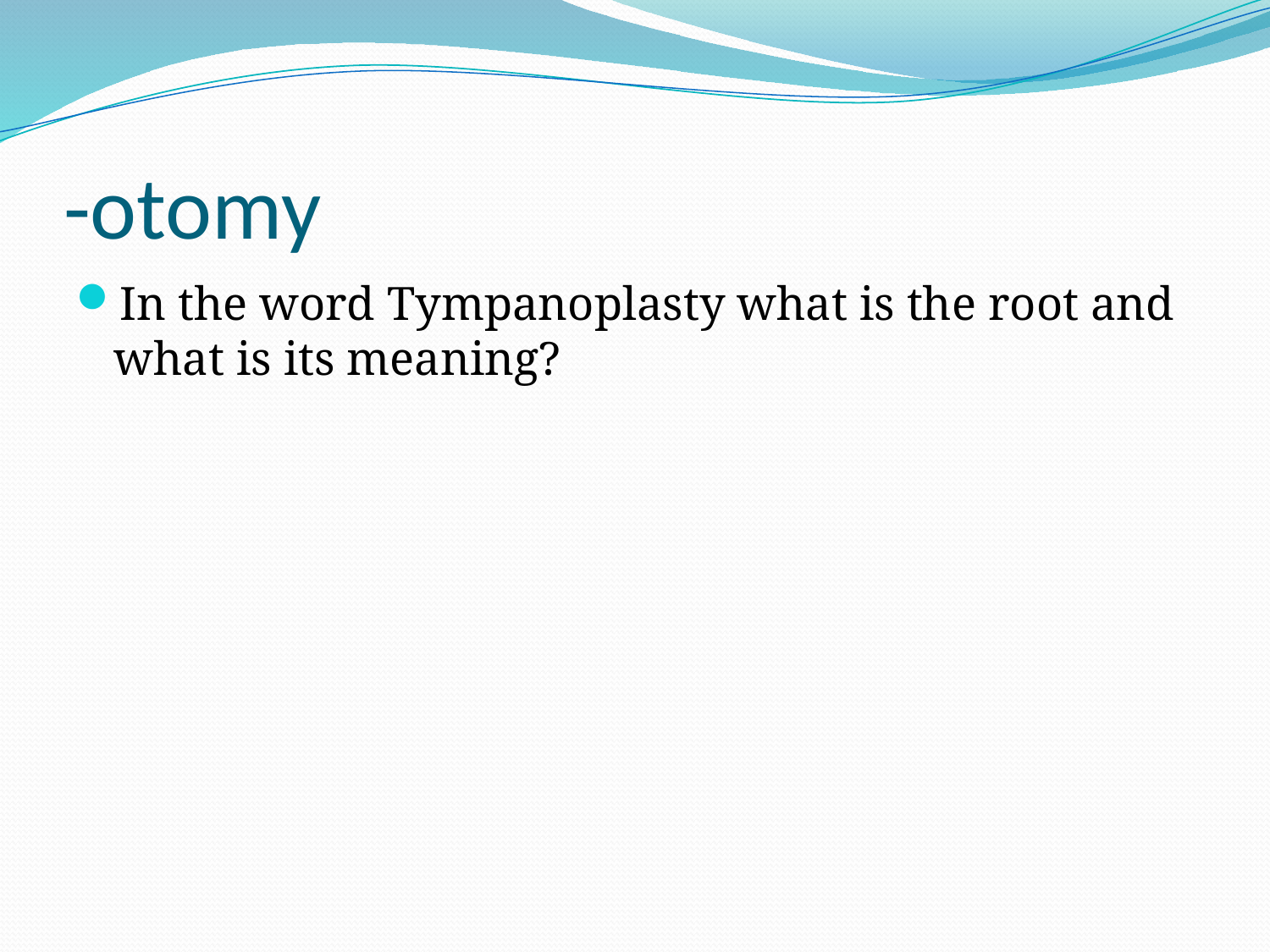

# -otomy
In the word Tympanoplasty what is the root and what is its meaning?